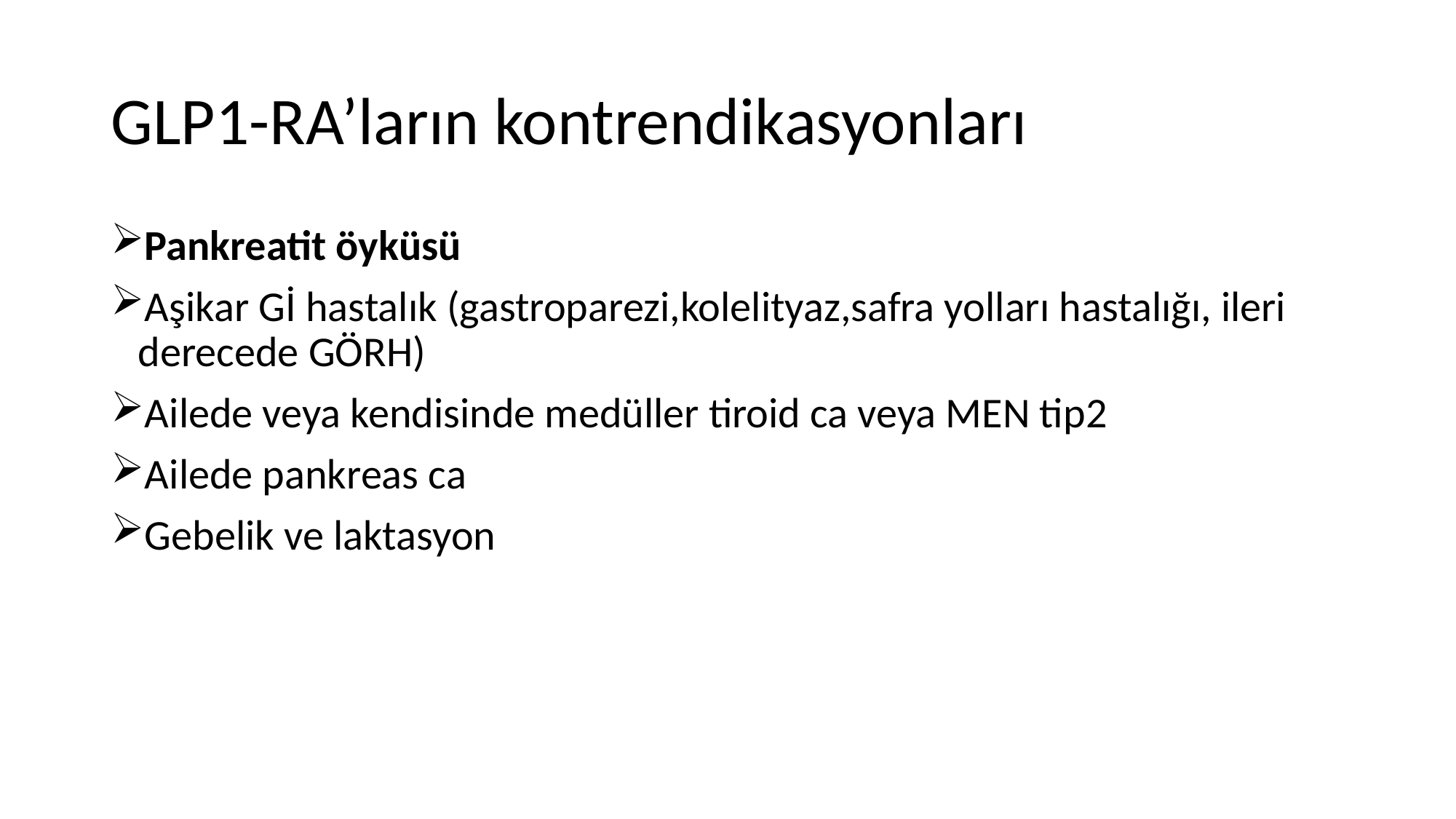

# GLP1-RA’ların kontrendikasyonları
Pankreatit öyküsü
Aşikar Gİ hastalık (gastroparezi,kolelityaz,safra yolları hastalığı, ileri derecede GÖRH)
Ailede veya kendisinde medüller tiroid ca veya MEN tip2
Ailede pankreas ca
Gebelik ve laktasyon